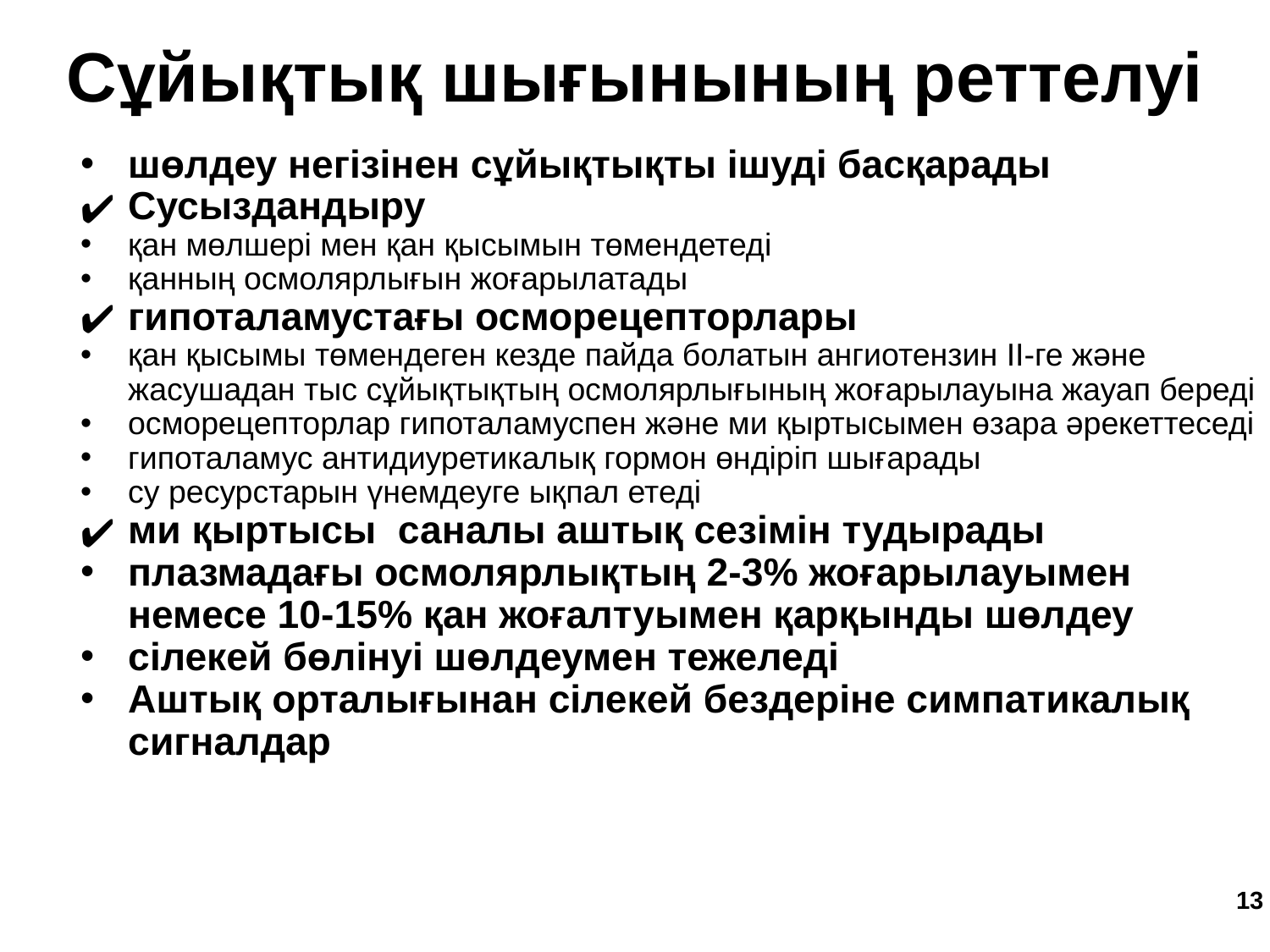

Сұйықтық шығынының реттелуі
шөлдеу негізінен сұйықтықты ішуді басқарады
Сусыздандыру
қан мөлшері мен қан қысымын төмендетеді
қанның осмолярлығын жоғарылатады
гипоталамустағы осморецепторлары
қан қысымы төмендеген кезде пайда болатын ангиотензин II-ге және жасушадан тыс сұйықтықтың осмолярлығының жоғарылауына жауап береді
осморецепторлар гипоталамуспен және ми қыртысымен өзара әрекеттеседі
гипоталамус антидиуретикалық гормон өндіріп шығарады
су ресурстарын үнемдеуге ықпал етеді
ми қыртысы  саналы аштық сезімін тудырады
плазмадағы осмолярлықтың 2-3% жоғарылауымен немесе 10-15% қан жоғалтуымен қарқынды шөлдеу
сілекей бөлінуі шөлдеумен тежеледі
Аштық орталығынан сілекей бездеріне симпатикалық сигналдар

13